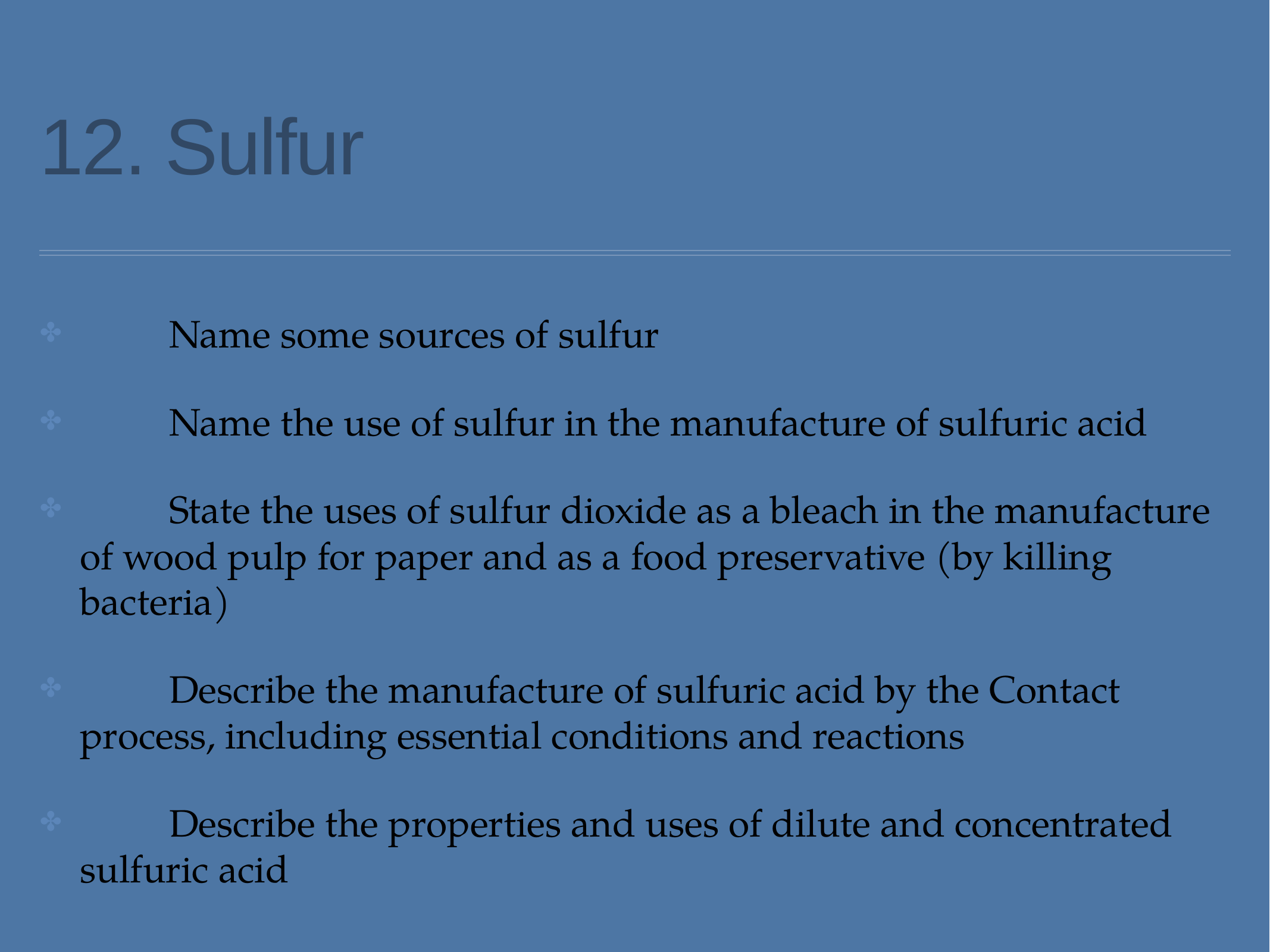

# 12. Sulfur
	Name some sources of sulfur
	Name the use of sulfur in the manufacture of sulfuric acid
	State the uses of sulfur dioxide as a bleach in the manufacture of wood pulp for paper and as a food preservative (by killing bacteria)
	Describe the manufacture of sulfuric acid by the Contact process, including essential conditions and reactions
	Describe the properties and uses of dilute and concentrated sulfuric acid